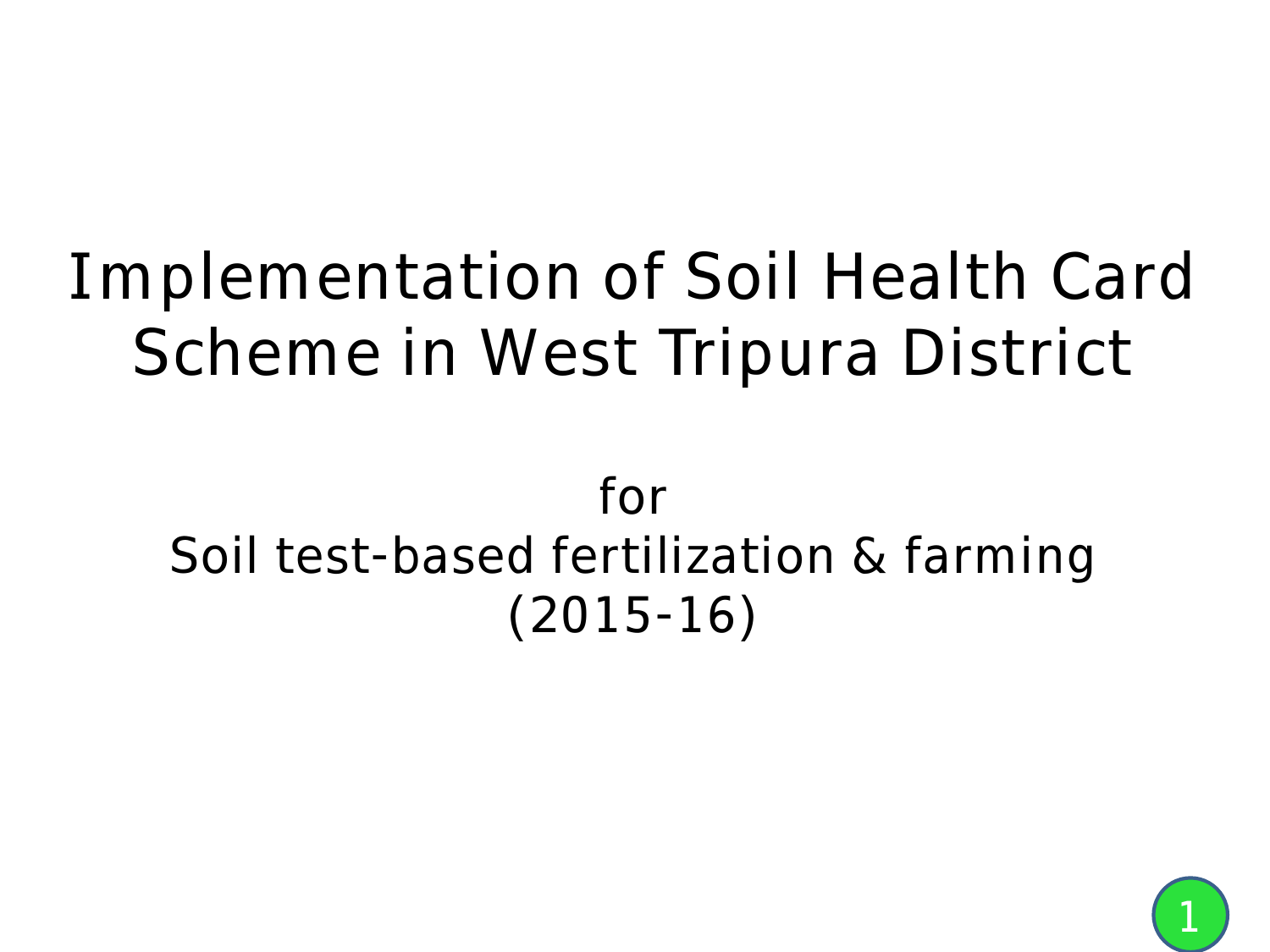

# Implementation of Soil Health Card Scheme in West Tripura District for Soil test-based fertilization & farming (2015-16)
1
1